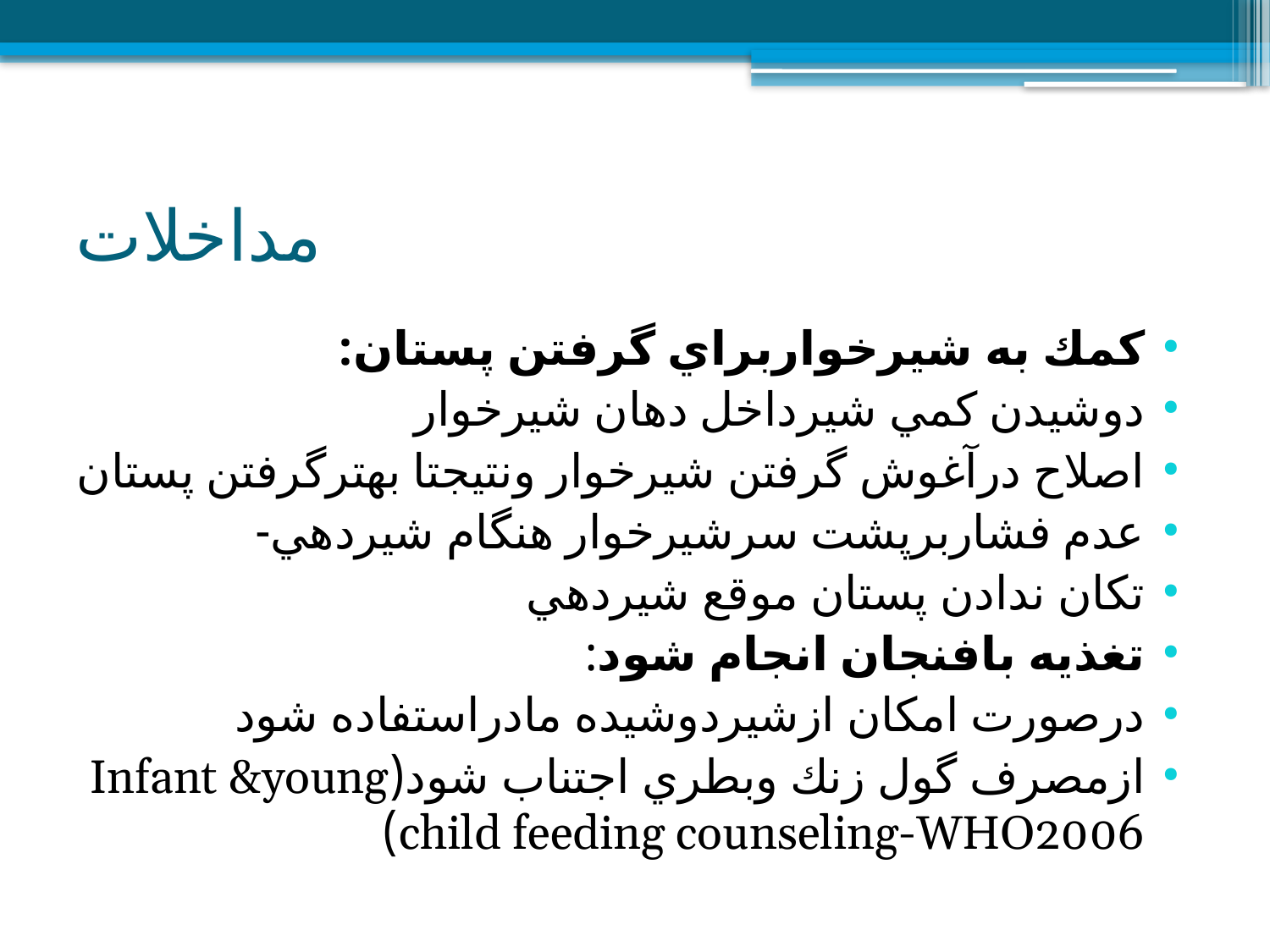

# مداخلات
كمك به شيرخواربراي گرفتن پستان:
دوشيدن كمي شيرداخل دهان شيرخوار
اصلاح درآغوش گرفتن شيرخوار ونتيجتا بهترگرفتن پستان
عدم فشاربرپشت سرشيرخوار هنگام شيردهي-
تكان ندادن پستان موقع شيردهي
تغذيه بافنجان انجام شود:
درصورت امكان ازشيردوشيده مادراستفاده شود
ازمصرف گول زنك وبطري اجتناب شود(Infant &young child feeding counseling-WHO2006)